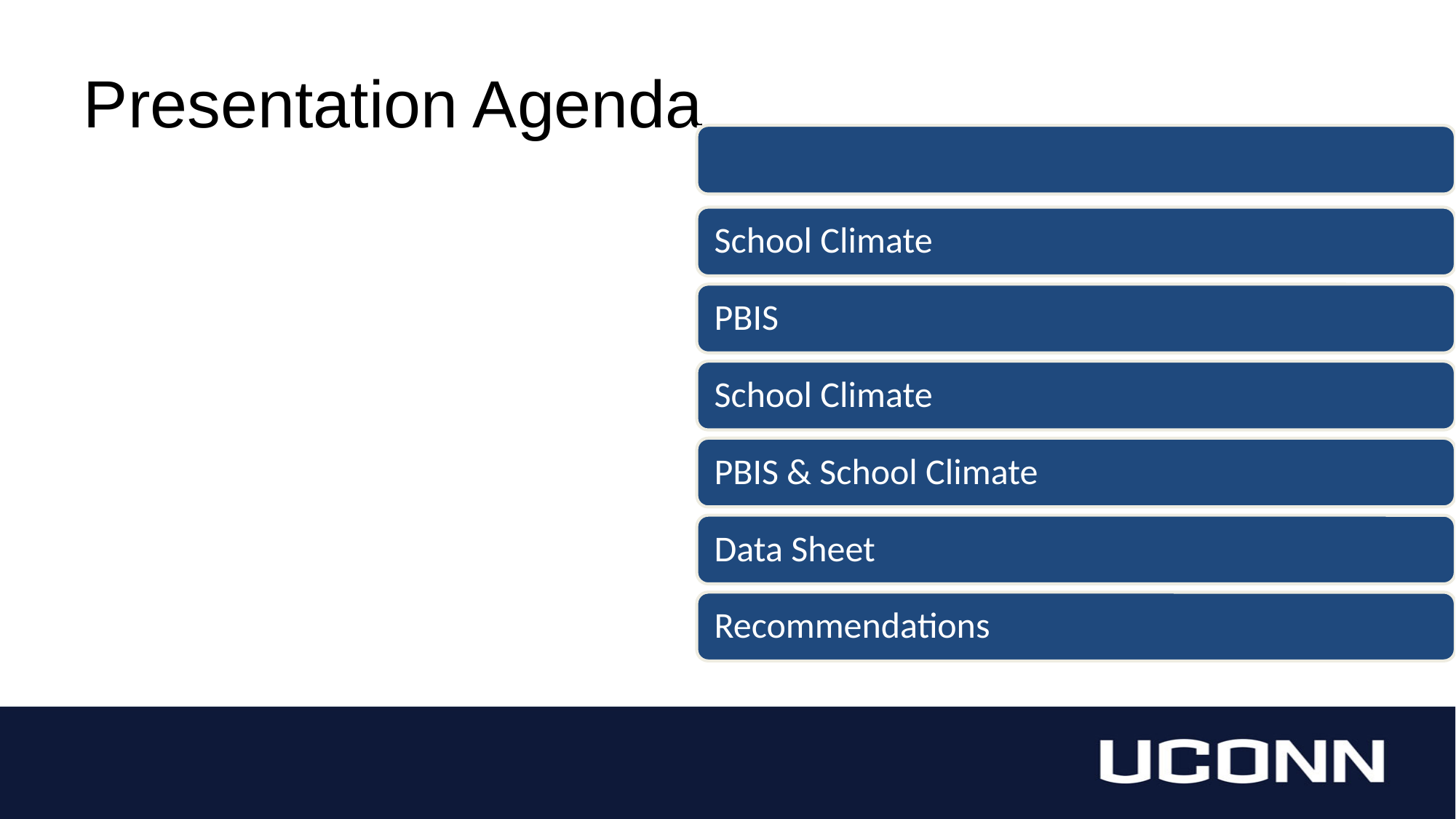

# Presentation Agenda

School Climate
PBIS
School Climate
PBIS & School Climate
Data Sheet
Recommendations